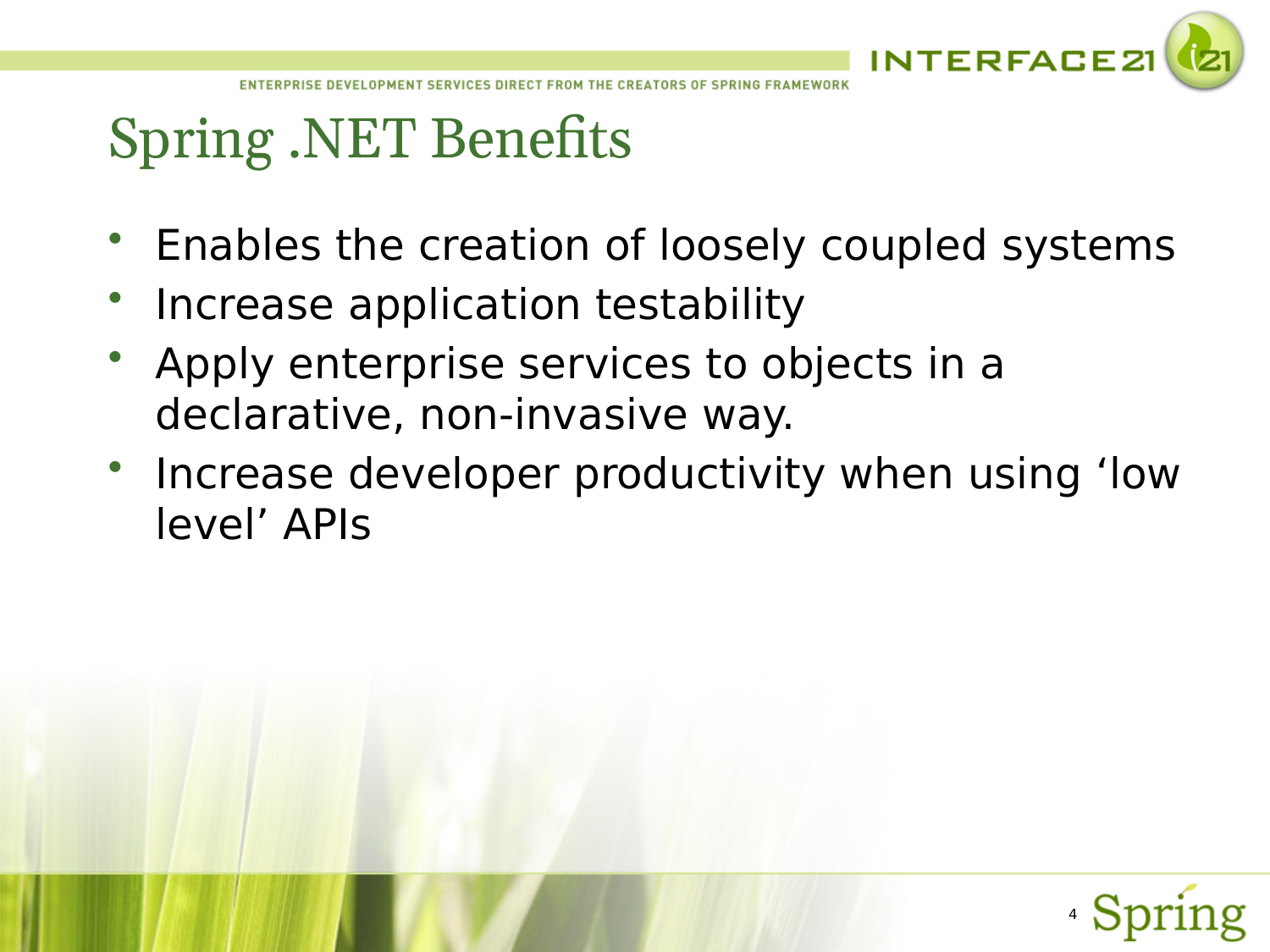

# Spring .NET Benefits
Enables the creation of loosely coupled systems
Increase application testability
Apply enterprise services to objects in a declarative, non-invasive way.
Increase developer productivity when using ‘low level’ APIs